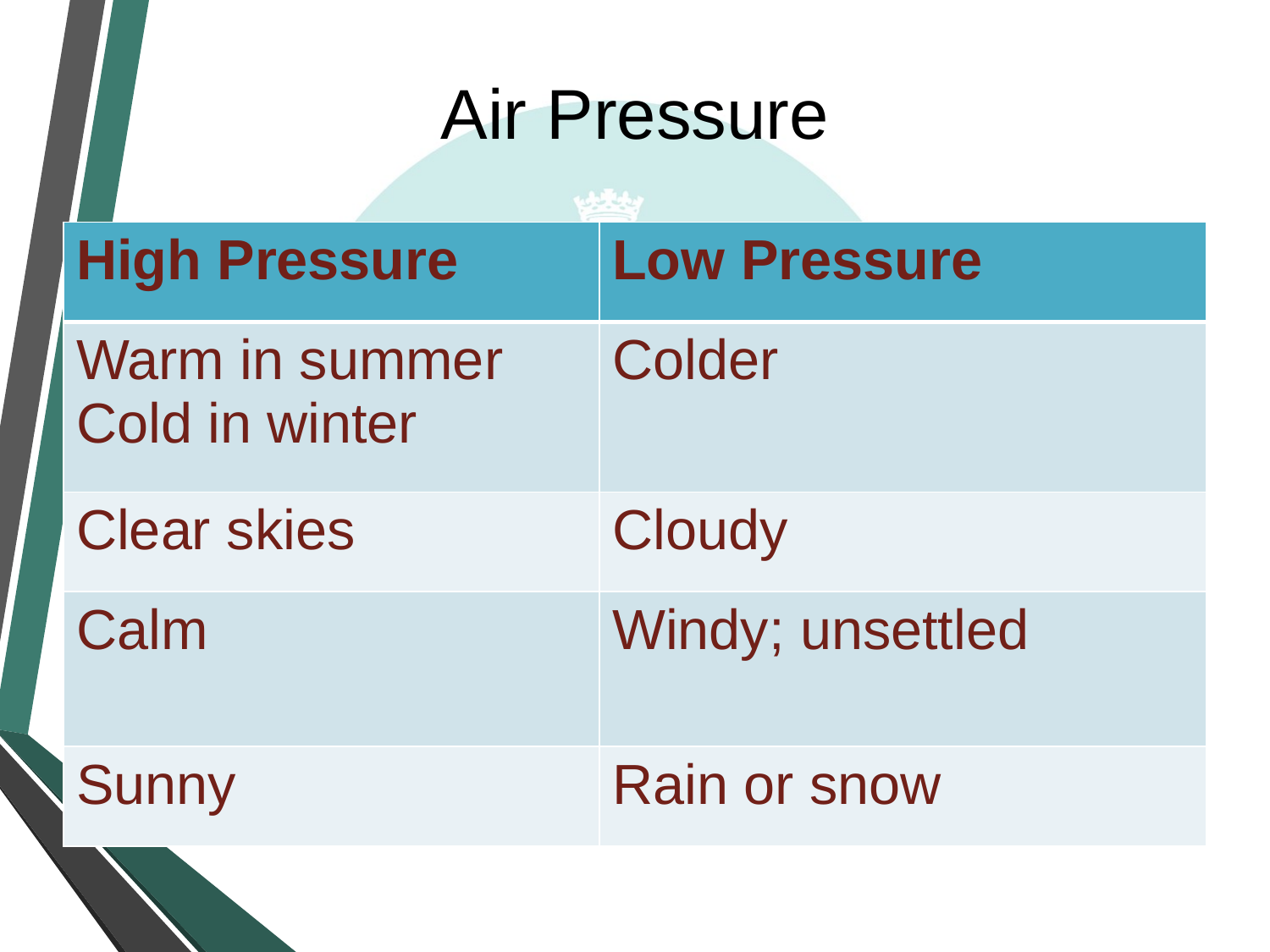

# Air Pressure
| High Pressure | Low Pressure |
| --- | --- |
| Warm in summer Cold in winter | Colder |
| Clear skies | Cloudy |
| Calm | Windy; unsettled |
| Sunny | Rain or snow |